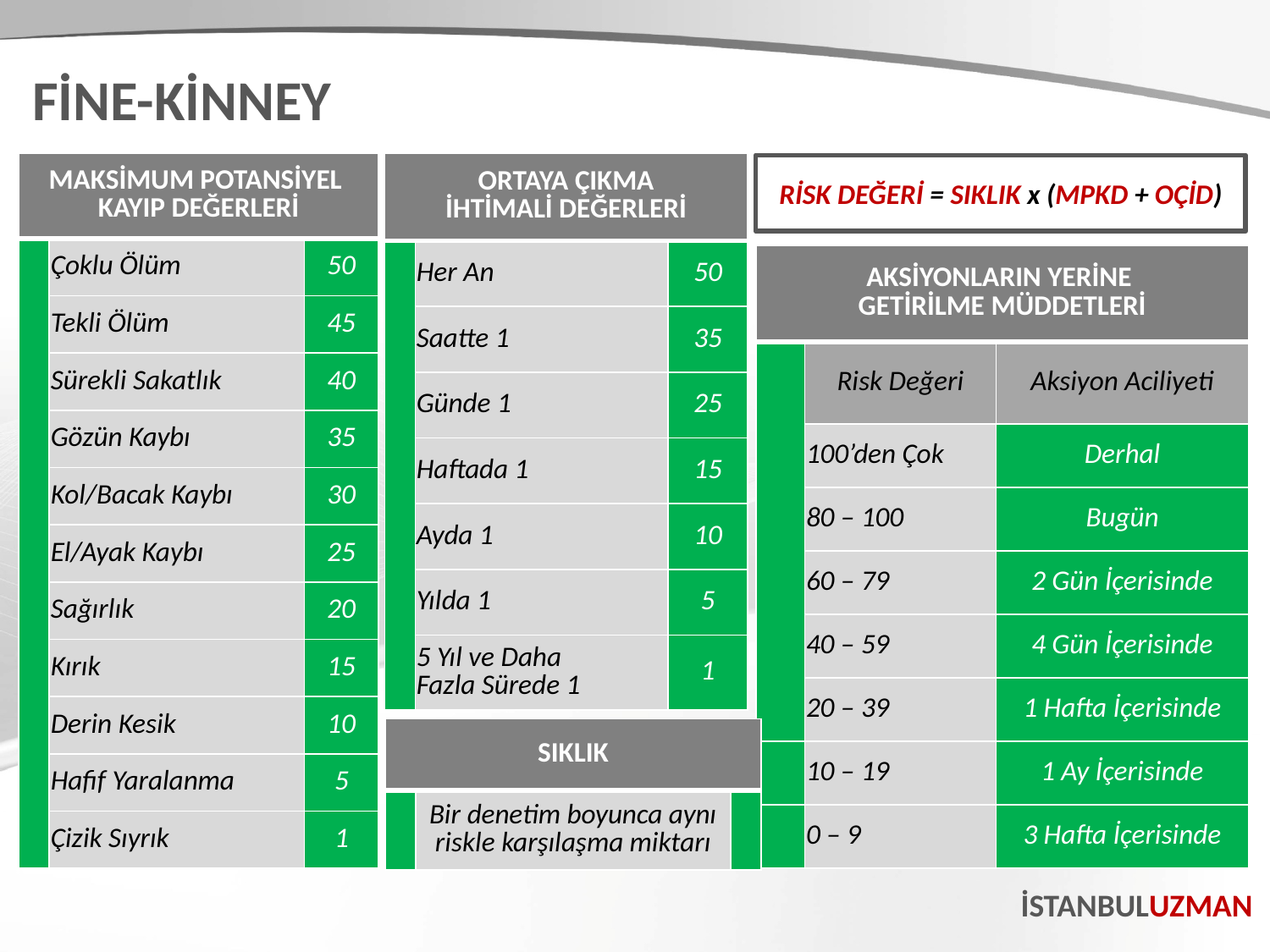

FİNE-KİNNEY
| MAKSİMUM POTANSİYEL KAYIP DEĞERLERİ |  |  |
| --- | --- | --- |
|  | Çoklu Ölüm | 50 |
|  | Tekli Ölüm | 45 |
|  | Sürekli Sakatlık | 40 |
|  | Gözün Kaybı | 35 |
|  | Kol/Bacak Kaybı | 30 |
|  | El/Ayak Kaybı | 25 |
|  | Sağırlık | 20 |
|  | Kırık | 15 |
|  | Derin Kesik | 10 |
|  | Hafif Yaralanma | 5 |
|  | Çizik Sıyrık | 1 |
| ORTAYA ÇIKMA İHTİMALİ DEĞERLERİ |  |  |
| --- | --- | --- |
|  | Her An | 50 |
|  | Saatte 1 | 35 |
|  | Günde 1 | 25 |
|  | Haftada 1 | 15 |
|  | Ayda 1 | 10 |
|  | Yılda 1 | 5 |
|  | 5 Yıl ve Daha Fazla Sürede 1 | 1 |
RİSK DEĞERİ = SIKLIK x (MPKD + OÇİD)
| AKSİYONLARIN YERİNE GETİRİLME MÜDDETLERİ |  |  |
| --- | --- | --- |
|  | Risk Değeri | Aksiyon Aciliyeti |
|  | 100’den Çok | Derhal |
|  | 80 – 100 | Bugün |
|  | 60 – 79 | 2 Gün İçerisinde |
|  | 40 – 59 | 4 Gün İçerisinde |
|  | 20 – 39 | 1 Hafta İçerisinde |
|  | 10 – 19 | 1 Ay İçerisinde |
|  | 0 – 9 | 3 Hafta İçerisinde |
| SIKLIK |  |  |
| --- | --- | --- |
|  | Bir denetim boyunca aynı riskle karşılaşma miktarı |  |
İSTANBULUZMAN